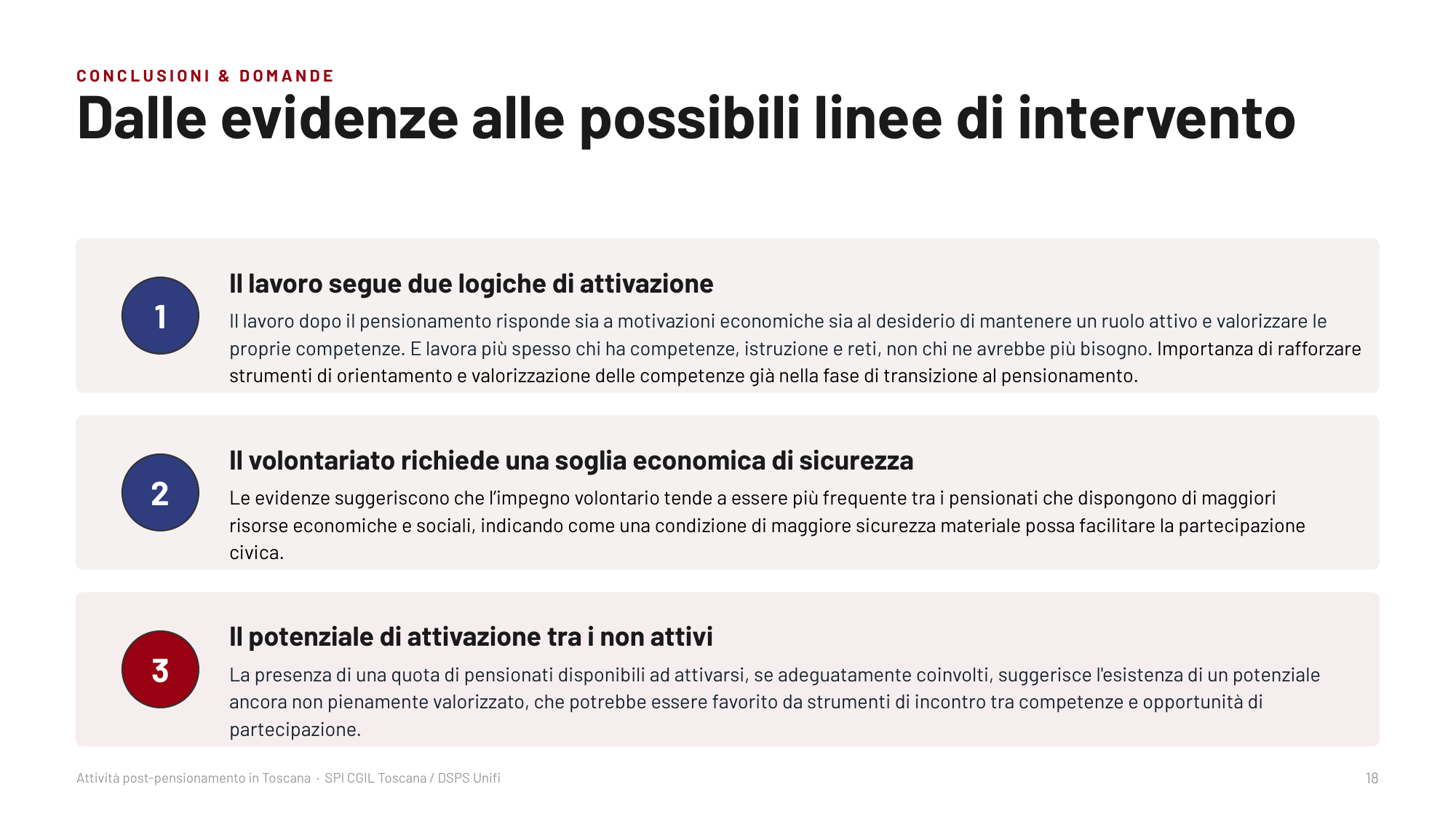

CONCLUSIONI & DOMANDE
Dalle evidenze alle possibili linee di intervento

Il lavoro segue due logiche di attivazione

1
Il lavoro dopo il pensionamento risponde sia a motivazioni economiche sia al desiderio di mantenere un ruolo attivo e valorizzare le proprie competenze. E lavora più spesso chi ha competenze, istruzione e reti, non chi ne avrebbe più bisogno. Importanza di rafforzare strumenti di orientamento e valorizzazione delle competenze già nella fase di transizione al pensionamento.

Il volontariato richiede una soglia economica di sicurezza

2
Le evidenze suggeriscono che l’impegno volontario tende a essere più frequente tra i pensionati che dispongono di maggiori risorse economiche e sociali, indicando come una condizione di maggiore sicurezza materiale possa facilitare la partecipazione civica.

Il potenziale di attivazione tra i non attivi

3
La presenza di una quota di pensionati disponibili ad attivarsi, se adeguatamente coinvolti, suggerisce l'esistenza di un potenziale ancora non pienamente valorizzato, che potrebbe essere favorito da strumenti di incontro tra competenze e opportunità di partecipazione.
Attività post-pensionamento in Toscana  ·  SPI CGIL Toscana / DSPS Unifi
18